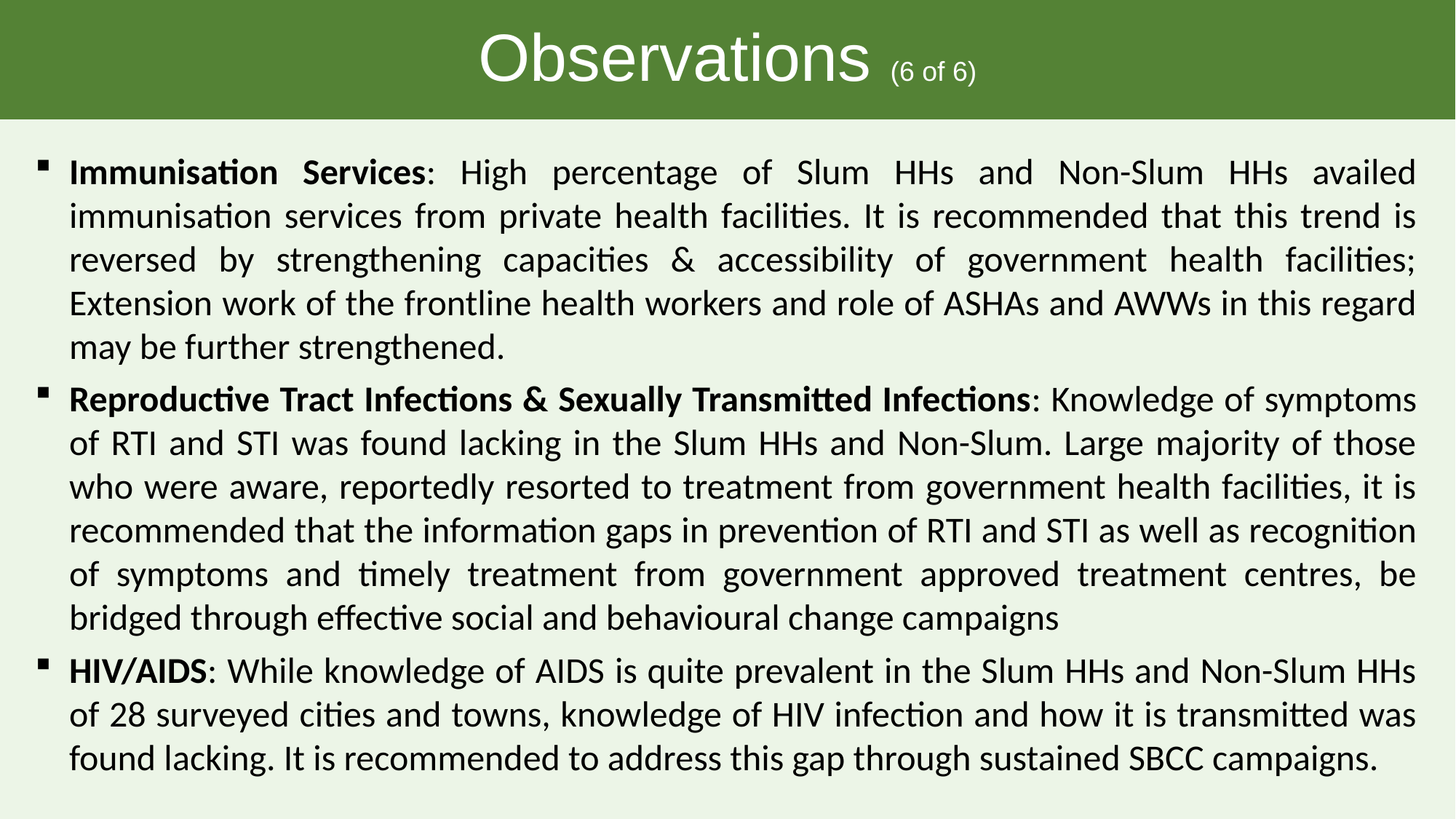

# Observations (6 of 6)
Immunisation Services: High percentage of Slum HHs and Non-Slum HHs availed immunisation services from private health facilities. It is recommended that this trend is reversed by strengthening capacities & accessibility of government health facilities; Extension work of the frontline health workers and role of ASHAs and AWWs in this regard may be further strengthened.
Reproductive Tract Infections & Sexually Transmitted Infections: Knowledge of symptoms of RTI and STI was found lacking in the Slum HHs and Non-Slum. Large majority of those who were aware, reportedly resorted to treatment from government health facilities, it is recommended that the information gaps in prevention of RTI and STI as well as recognition of symptoms and timely treatment from government approved treatment centres, be bridged through effective social and behavioural change campaigns
HIV/AIDS: While knowledge of AIDS is quite prevalent in the Slum HHs and Non-Slum HHs of 28 surveyed cities and towns, knowledge of HIV infection and how it is transmitted was found lacking. It is recommended to address this gap through sustained SBCC campaigns.